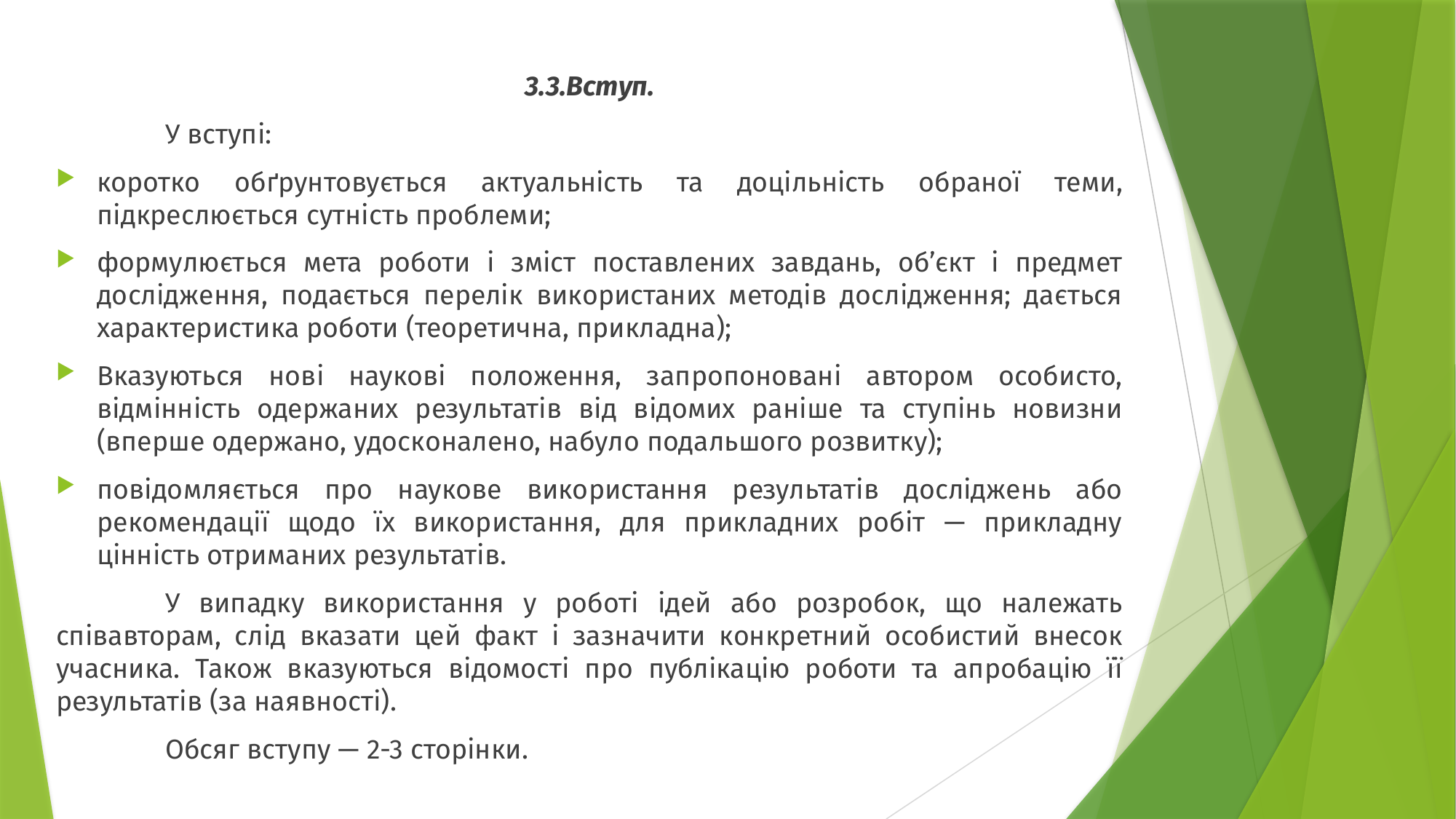

3.3.Вступ.
	У вступі:
коротко обґрунтовується актуальність та доцільність обраної теми, підкреслюється сутність проблеми;
формулюється мета роботи і зміст поставлених завдань, об’єкт і предмет дослідження, подається перелік використаних методів дослідження; дається характеристика роботи (теоретична, прикладна);
Вказуються нові наукові положення, запропоновані автором особисто, відмінність одержаних результатів від відомих раніше та ступінь новизни (вперше одержано, удосконалено, набуло подальшого розвитку);
повідомляється про наукове використання результатів досліджень або рекомендації щодо їх використання, для прикладних робіт — прикладну цінність отриманих результатів.
	У випадку використання у роботі ідей або розробок, що належать співавторам, слід вказати цей факт і зазначити конкретний особистий внесок учасника. Також вказуються відомості про публікацію роботи та апробацію її результатів (за наявності).
	Обсяг вступу — 2-3 сторінки.